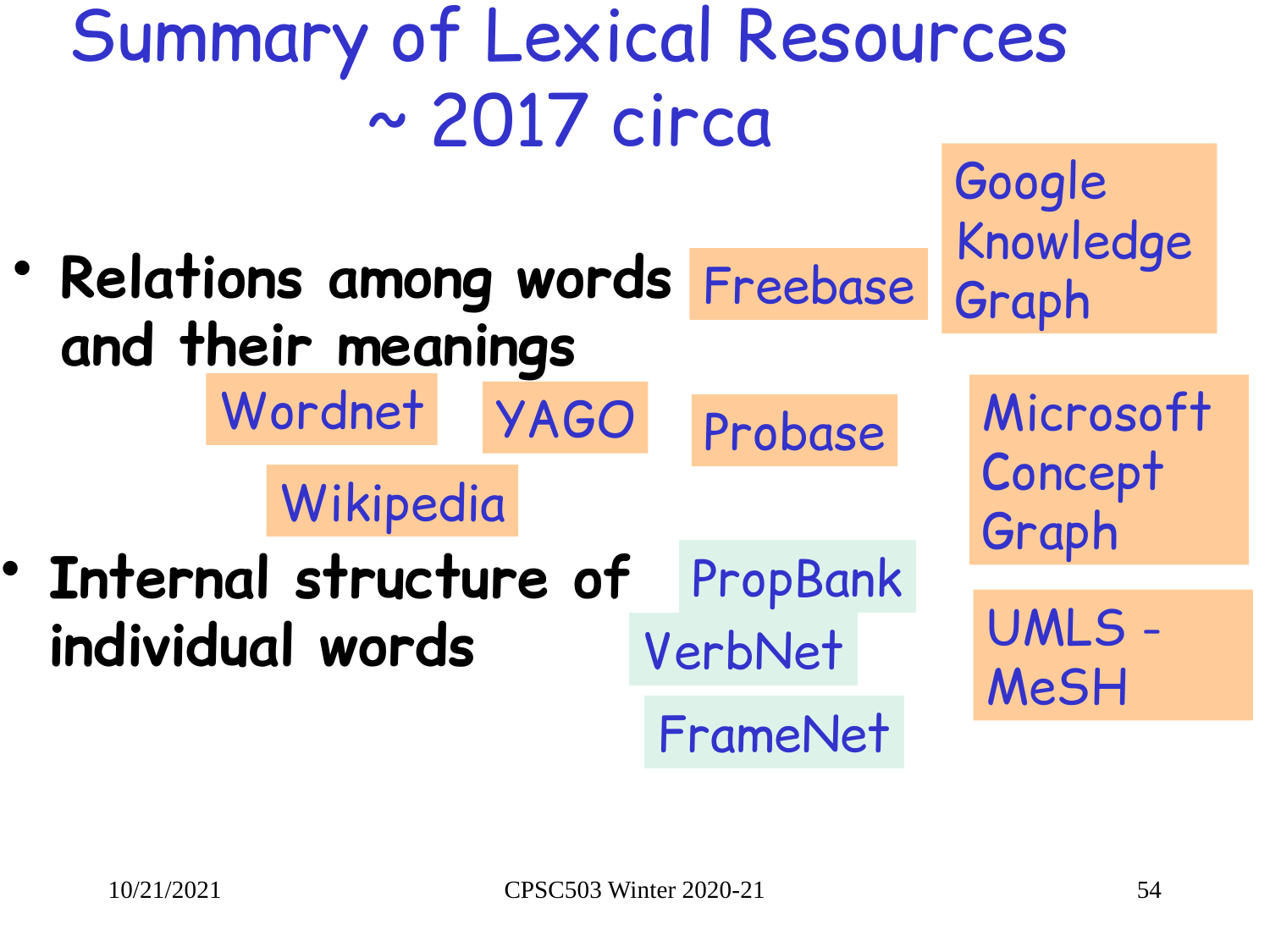

# Summary of Lexical Resources ~ 2017 circa
Google Knowledge Graph
Relations among words and their meanings

Freebase
Wordnet
Microsoft Concept Graph
YAGO
Probase
Wikipedia
Internal structure of individual words
PropBank
UMLS - MeSH
VerbNet
FrameNet
10/21/2021
CPSC503 Winter 2020-21
54